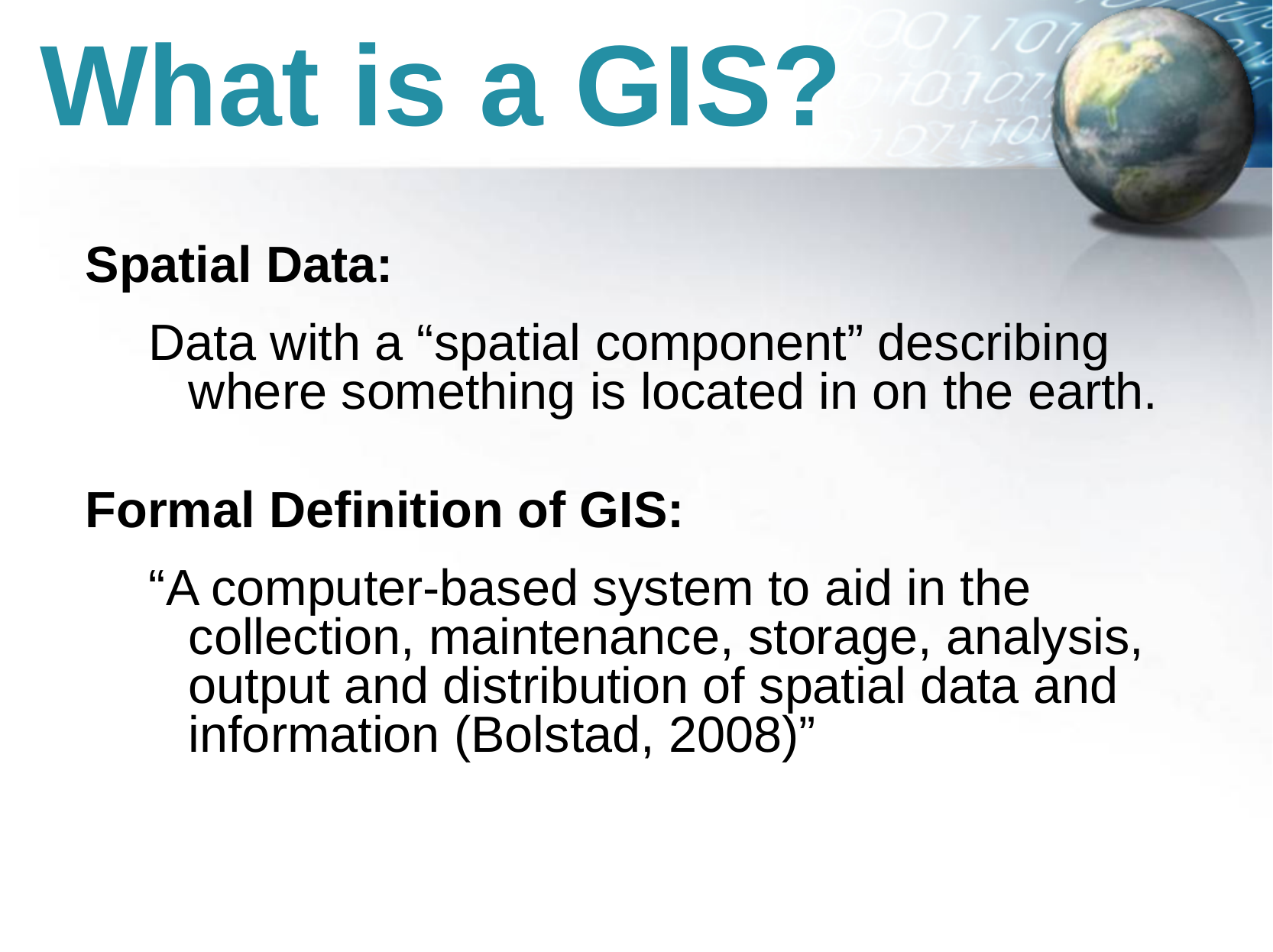

What is a GIS?

Spatial Data:
Data with a “spatial component” describing where something is located in on the earth.

Formal Definition of GIS:
“A computer-based system to aid in the collection, maintenance, storage, analysis, output and distribution of spatial data and information (Bolstad, 2008)”